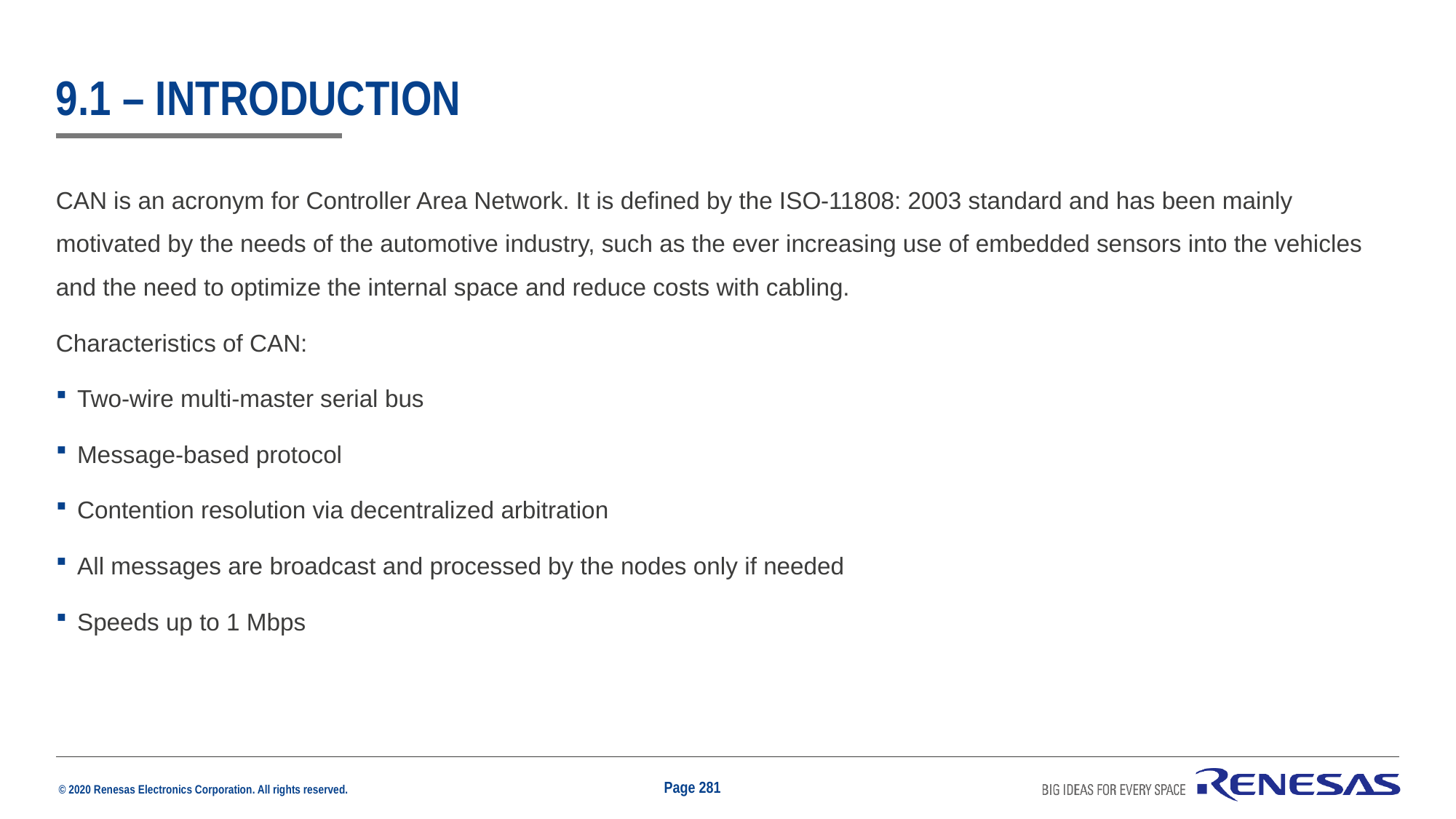

# 9.1 – Introduction
CAN is an acronym for Controller Area Network. It is defined by the ISO-11808: 2003 standard and has been mainly motivated by the needs of the automotive industry, such as the ever increasing use of embedded sensors into the vehicles and the need to optimize the internal space and reduce costs with cabling.
Characteristics of CAN:
Two-wire multi-master serial bus
Message-based protocol
Contention resolution via decentralized arbitration
All messages are broadcast and processed by the nodes only if needed
Speeds up to 1 Mbps